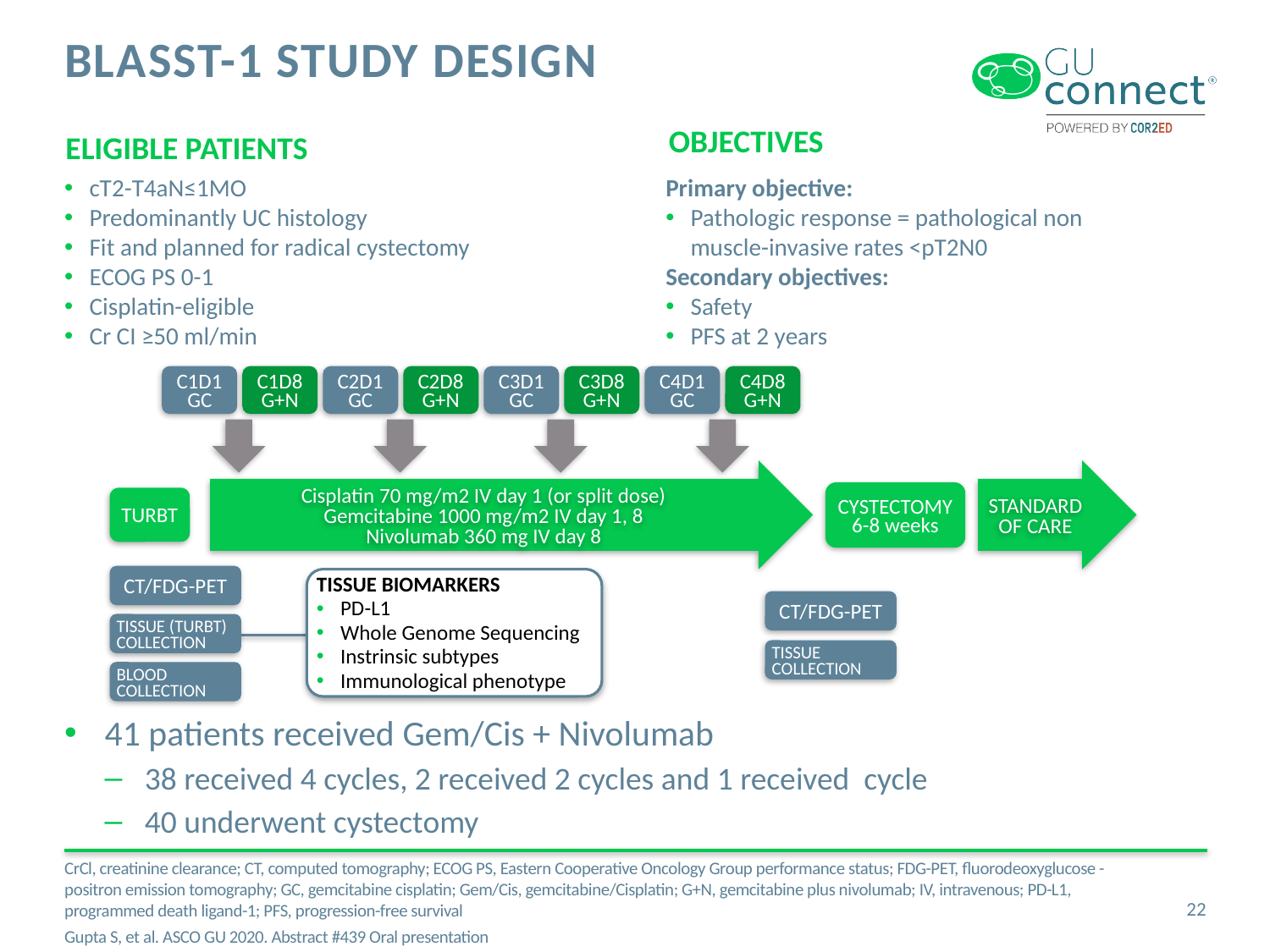

# BLASST-1 Study design
OBJECTIVES
ELIGIBLE PATIENTS
cT2-T4aN≤1MO
Predominantly UC histology
Fit and planned for radical cystectomy
ECOG PS 0-1
Cisplatin-eligible
Cr CI ≥50 ml/min
Primary objective:
Pathologic response = pathological non muscle-invasive rates <pT2N0
Secondary objectives:
Safety
PFS at 2 years
C1D1
GC
C1D8
G+N
C2D1
GC
C2D8
G+N
C3D1
GC
C3D8
G+N
C4D1
GC
C4D8
G+N

CYSTECTOMY
6-8 weeks
Cisplatin 70 mg/m2 IV day 1 (or split dose)
Gemcitabine 1000 mg/m2 IV day 1, 8
Nivolumab 360 mg IV day 8
STANDARD
OF CARE
TURBT
CT/FDG-PET
TISSUE BIOMARKERS
PD-L1
Whole Genome Sequencing
Instrinsic subtypes
Immunological phenotype
CT/FDG-PET
TISSUE (TURBT)
COLLECTION
TISSUE COLLECTION
BLOOD
COLLECTION
41 patients received Gem/Cis + Nivolumab
38 received 4 cycles, 2 received 2 cycles and 1 received  cycle
40 underwent cystectomy
CrCl, creatinine clearance; CT, computed tomography; ECOG PS, Eastern Cooperative Oncology Group performance status; FDG-PET, fluorodeoxyglucose - positron emission tomography; GC, gemcitabine cisplatin; Gem/Cis, gemcitabine/Cisplatin; G+N, gemcitabine plus nivolumab; IV, intravenous; PD-L1, programmed death ligand-1; PFS, progression-free survival
Gupta S, et al. ASCO GU 2020. Abstract #439 Oral presentation
22